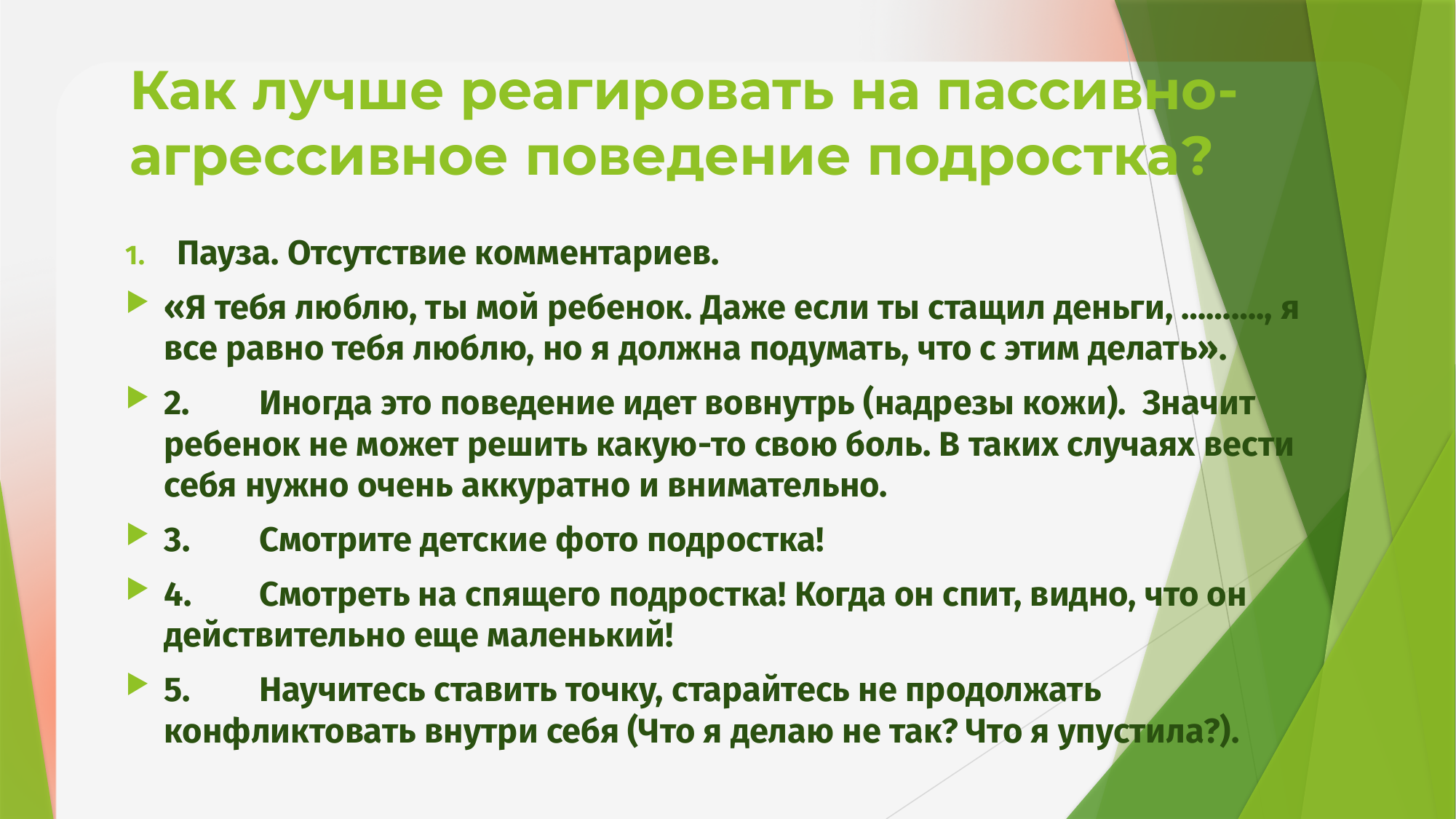

# Как лучше реагировать на пассивно-агрессивное поведение подростка?

Пауза. Отсутствие комментариев.
«Я тебя люблю, ты мой ребенок. Даже если ты стащил деньги, ………., я все равно тебя люблю, но я должна подумать, что с этим делать».
2.	Иногда это поведение идет вовнутрь (надрезы кожи).  Значит ребенок не может решить какую-то свою боль. В таких случаях вести себя нужно очень аккуратно и внимательно.
3.	Смотрите детские фото подростка!
4.	Смотреть на спящего подростка! Когда он спит, видно, что он действительно еще маленький!
5.	Научитесь ставить точку, старайтесь не продолжать конфликтовать внутри себя (Что я делаю не так? Что я упустила?).